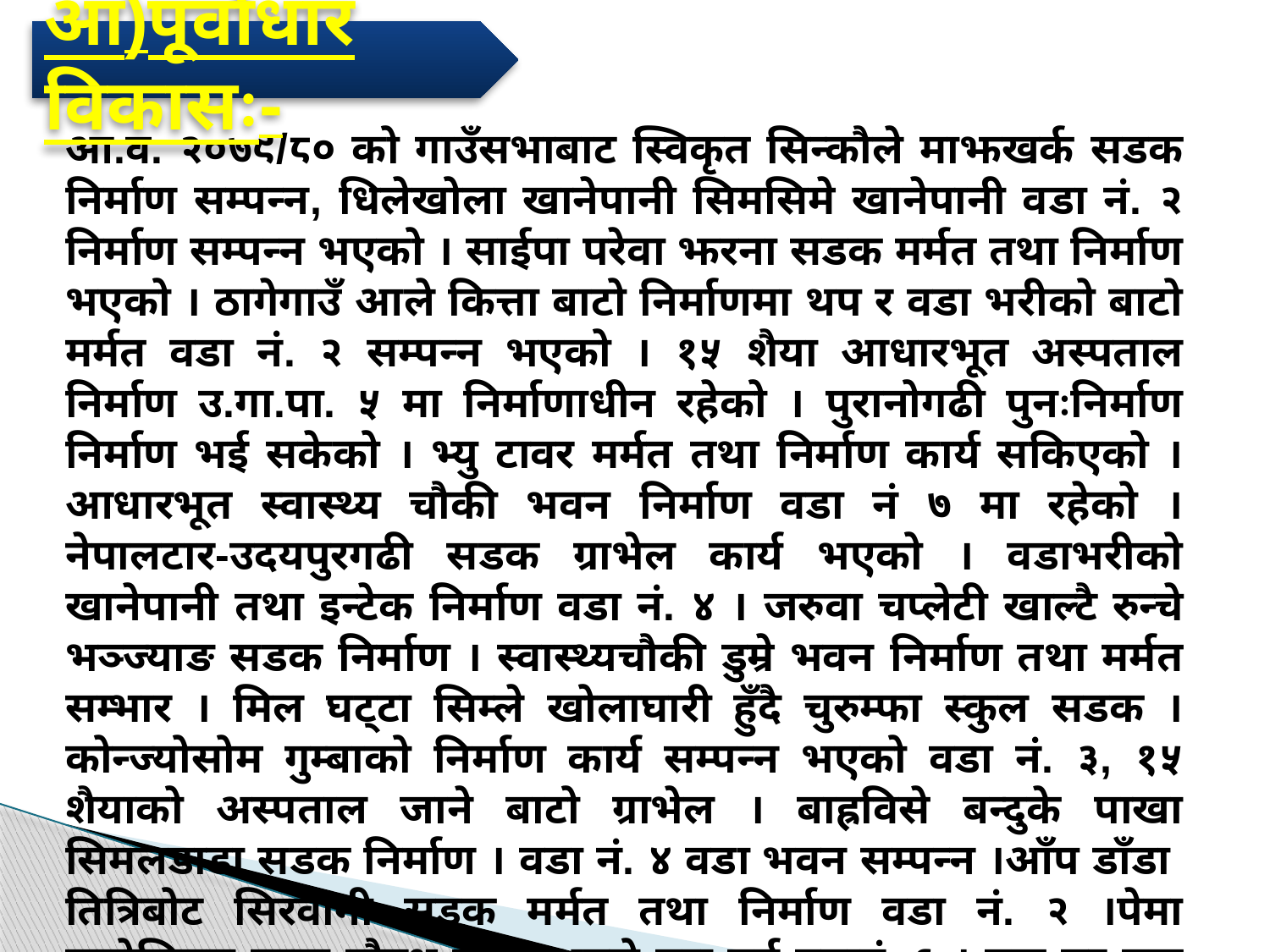

आ)पूर्वाधार विकासः-
आ.व. २०७९/८० को गाउँसभाबाट स्विकृत सिन्कौले माझखर्क सडक निर्माण सम्पन्न, धिलेखोला खानेपानी सिमसिमे खानेपानी वडा नं. २ निर्माण सम्पन्न भएको । साईपा परेवा झरना सडक मर्मत तथा निर्माण भएको । ठागेगाउँ आले कित्ता बाटो निर्माणमा थप र वडा भरीको बाटो मर्मत वडा नं. २ सम्पन्न भएको । १५ शैया आधारभूत अस्पताल निर्माण उ.गा.पा. ५ मा निर्माणाधीन रहेको । पुरानोगढी पुनःनिर्माण निर्माण भई सकेको । भ्यु टावर मर्मत तथा निर्माण कार्य सकिएको । आधारभूत स्वास्थ्य चौकी भवन निर्माण वडा नं ७ मा रहेको । नेपालटार-उदयपुरगढी सडक ग्राभेल कार्य भएको । वडाभरीको खानेपानी तथा इन्टेक निर्माण वडा नं. ४ । जरुवा चप्लेटी खाल्टै रुन्चे भञ्ज्याङ सडक निर्माण । स्वास्थ्यचौकी डुम्रे भवन निर्माण तथा मर्मत सम्भार । मिल घट्टा सिम्ले खोलाघारी हुँदै चुरुम्फा स्कुल सडक । कोन्ज्योसोम गुम्बाको निर्माण कार्य सम्पन्न भएको वडा नं. ३, १५ शैयाको अस्पताल जाने बाटो ग्राभेल । बाह्रविसे बन्दुके पाखा सिमलडाडा सडक निर्माण । वडा नं. ४ वडा भवन सम्पन्न ।आँप डाँडा  तित्रिबोट सिरवानी सडक मर्मत तथा निर्माण वडा नं. २ ।पेमा छ्योलिपङ गुम्बा बौद्ध गुम्बा अपुरो पूरा गर्न वडानं. ६ । एक घर एक धारा डुम्रे खा.पा. आयोजना निर्माण । उदयपुरगढी खानेपानी मर्मत । खत्रिटार धप्पर भुमरे लाहान सडक मर्मत निर्माण । देउलीकुना बाहुनीटार बर्रे सडक ।